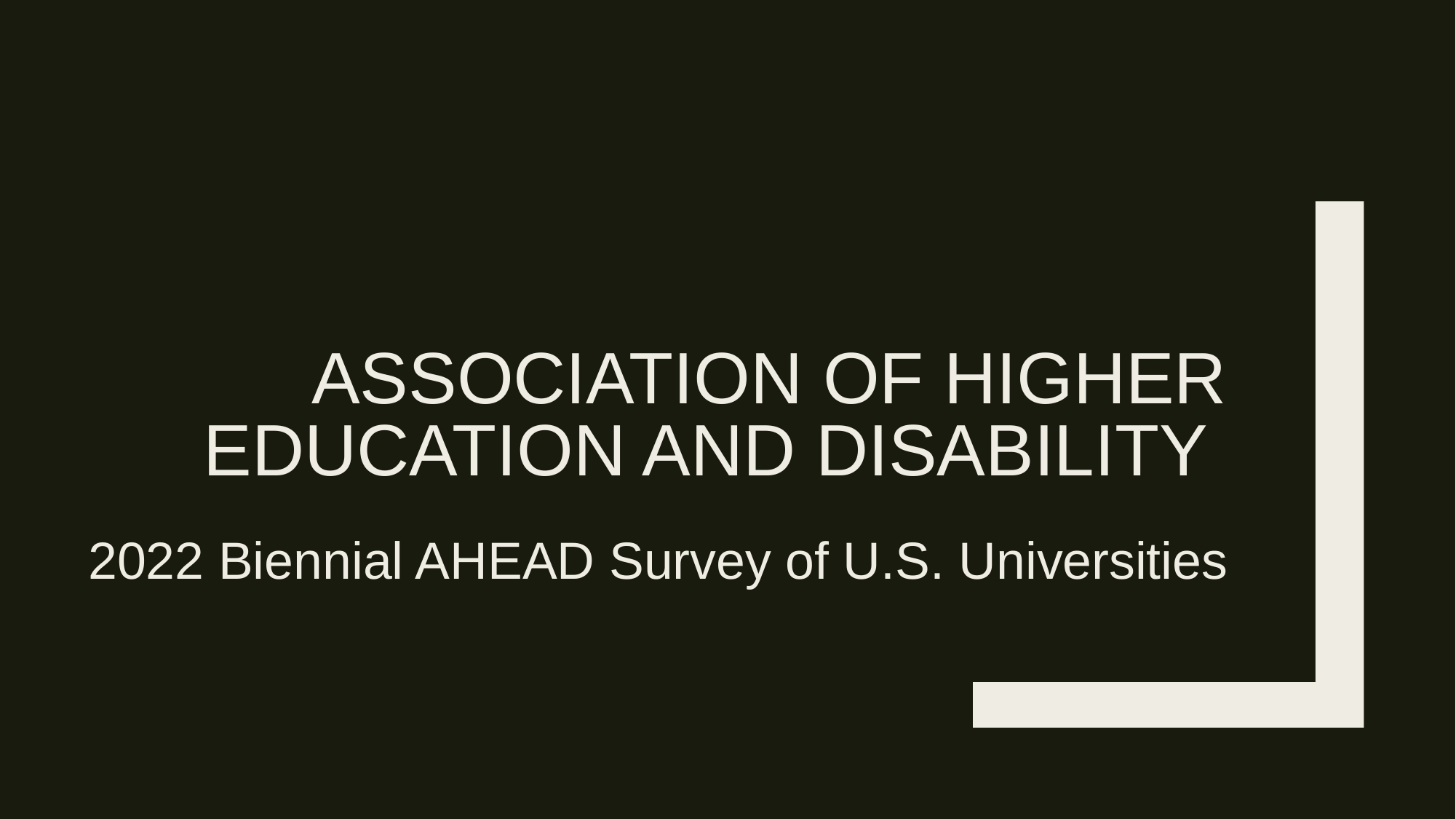

# Association of Higher Education and Disability
2022 Biennial AHEAD Survey of U.S. Universities